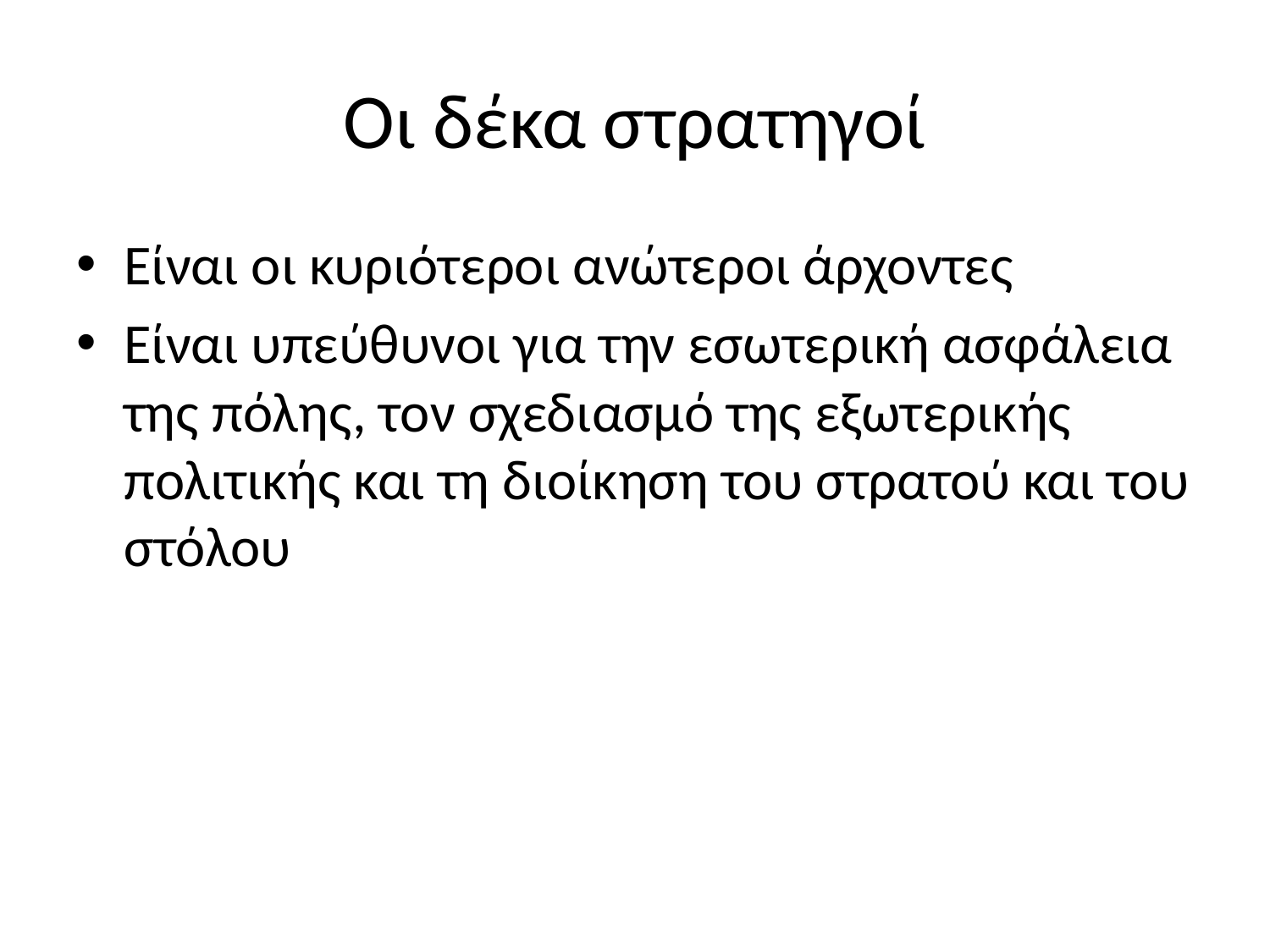

# Οι δέκα στρατηγοί
Είναι οι κυριότεροι ανώτεροι άρχοντες
Είναι υπεύθυνοι για την εσωτερική ασφάλεια της πόλης, τον σχεδιασμό της εξωτερικής πολιτικής και τη διοίκηση του στρατού και του στόλου